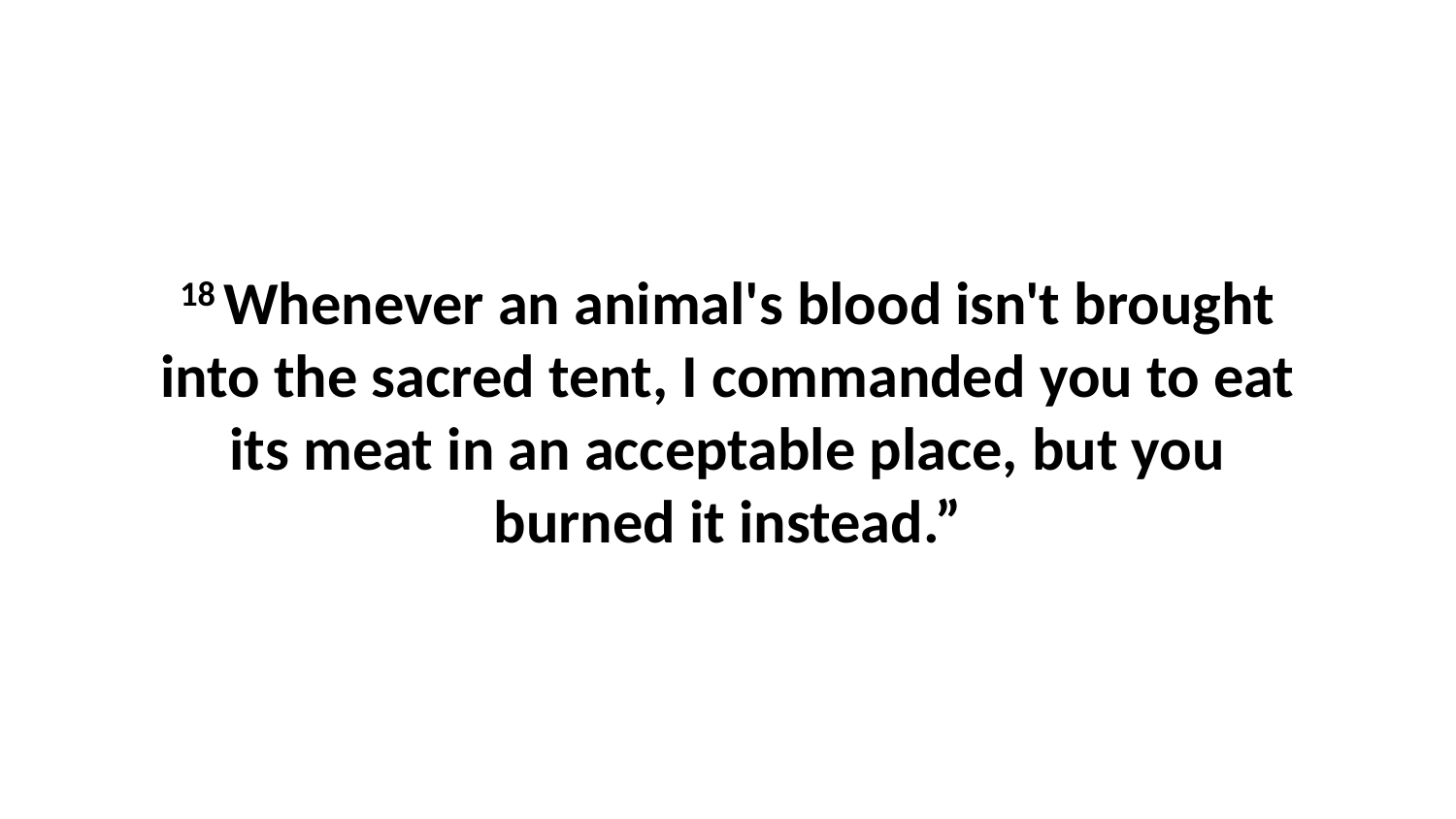

18 Whenever an animal's blood isn't brought into the sacred tent, I commanded you to eat its meat in an acceptable place, but you burned it instead.”